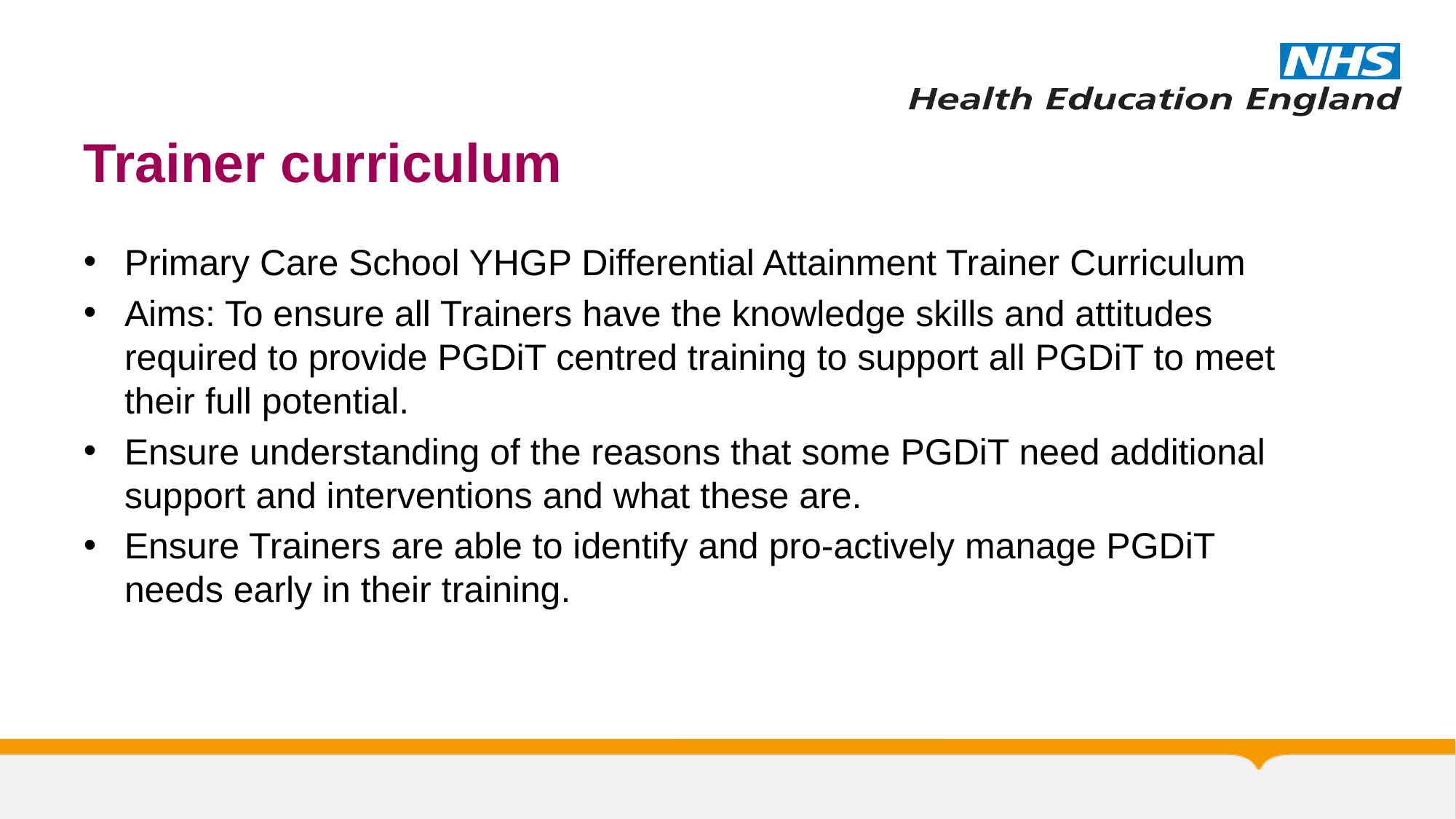

# Trainer curriculum
Primary Care School YHGP Differential Attainment Trainer Curriculum
Aims: To ensure all Trainers have the knowledge skills and attitudes required to provide PGDiT centred training to support all PGDiT to meet their full potential.
Ensure understanding of the reasons that some PGDiT need additional support and interventions and what these are.
Ensure Trainers are able to identify and pro-actively manage PGDiT needs early in their training.